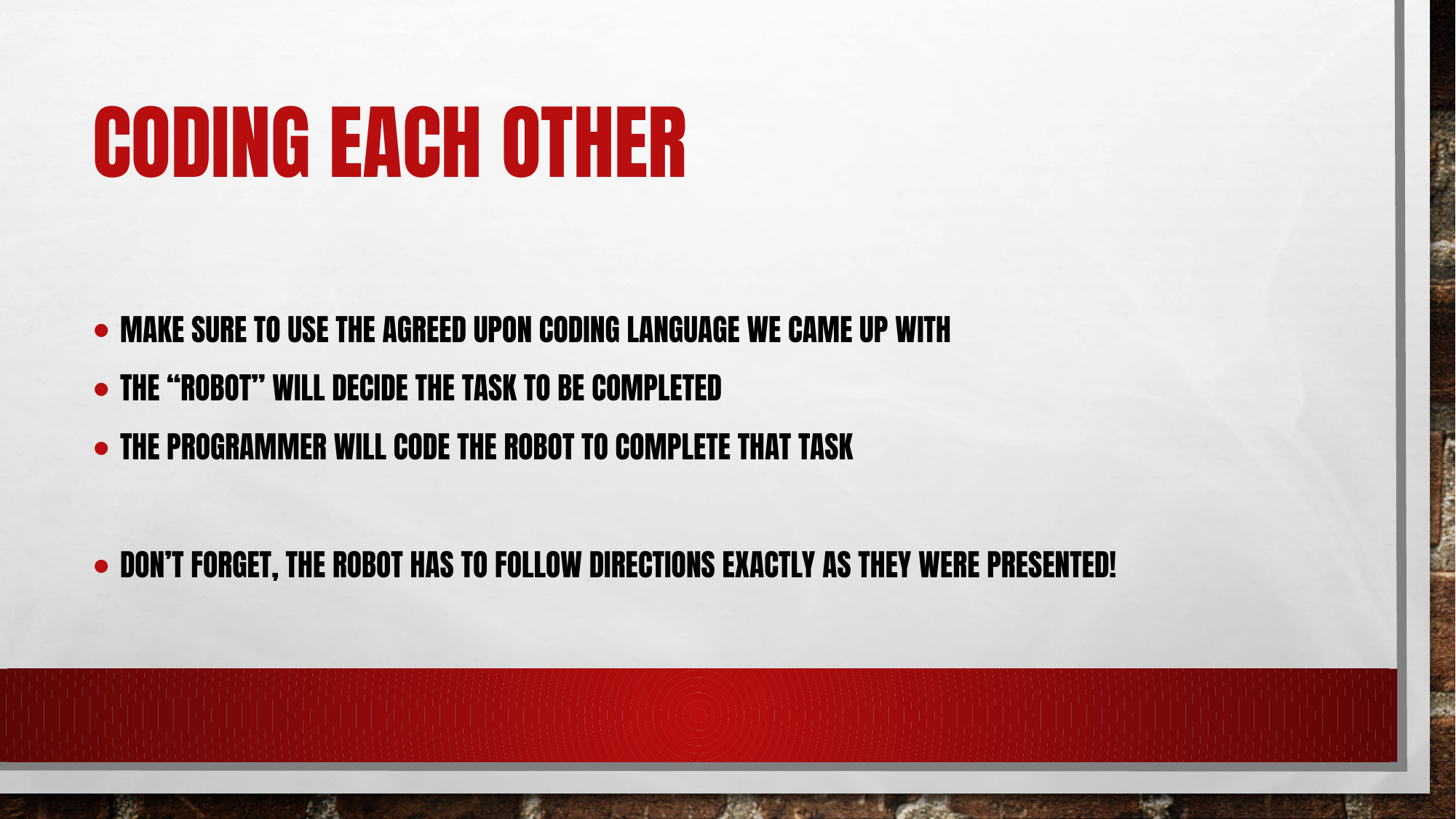

# Coding each other
Make sure to use the agreed upon coding language we came up with
The “robot” will decide the task to be completed
The programmer will Code the Robot to complete that task

Don’t forget, the robot has to follow directions exactly as they were presented!